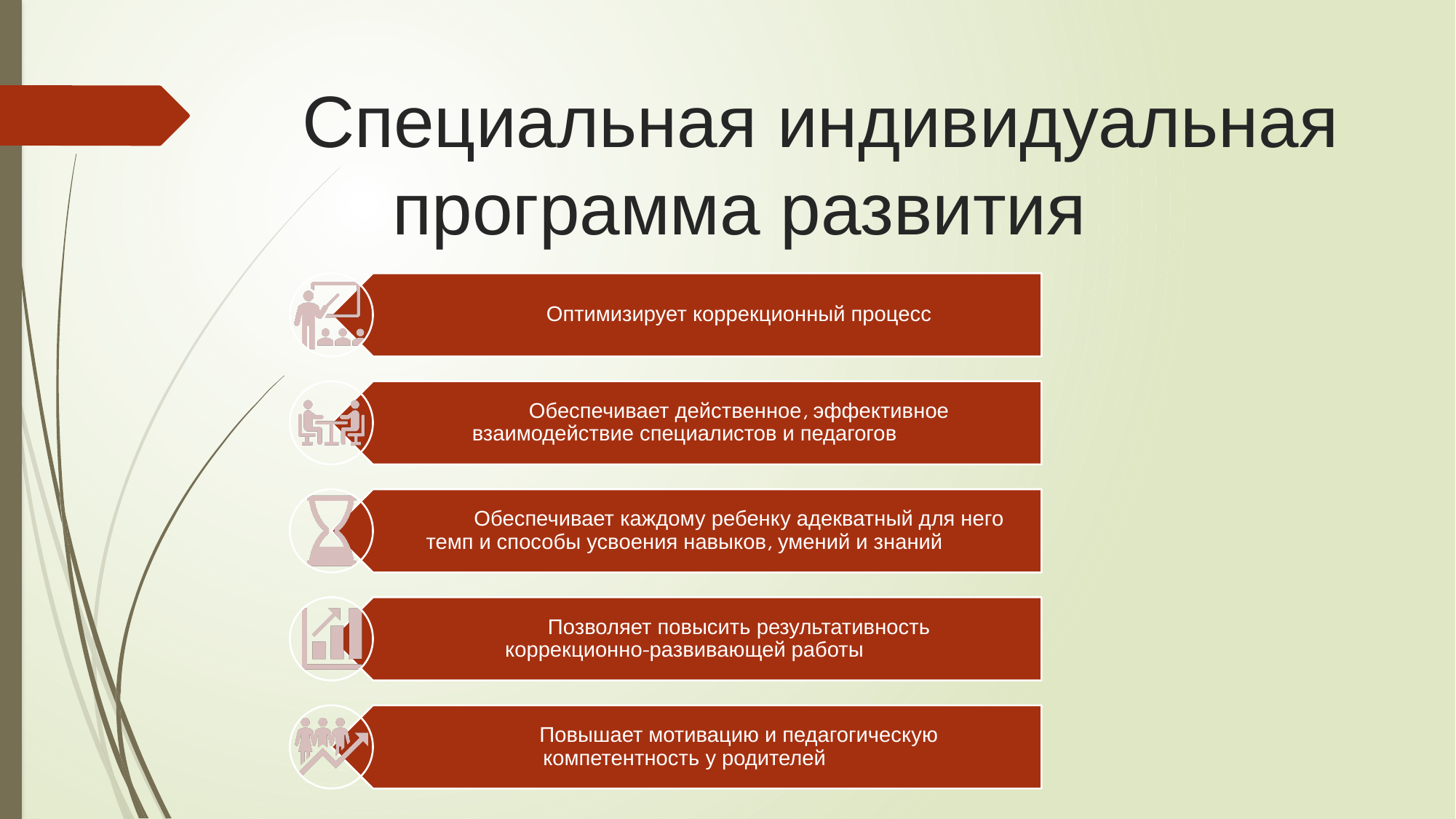

# Специальная индивидуальная программа развития
	Оптимизирует коррекционный процесс
	Обеспечивает действенное, эффективное взаимодействие специалистов и педагогов
	Обеспечивает каждому ребенку адекватный для него темп и способы усвоения навыков, умений и знаний
	Позволяет повысить результативность коррекционно-развивающей работы
	Повышает мотивацию и педагогическую компетентность у родителей